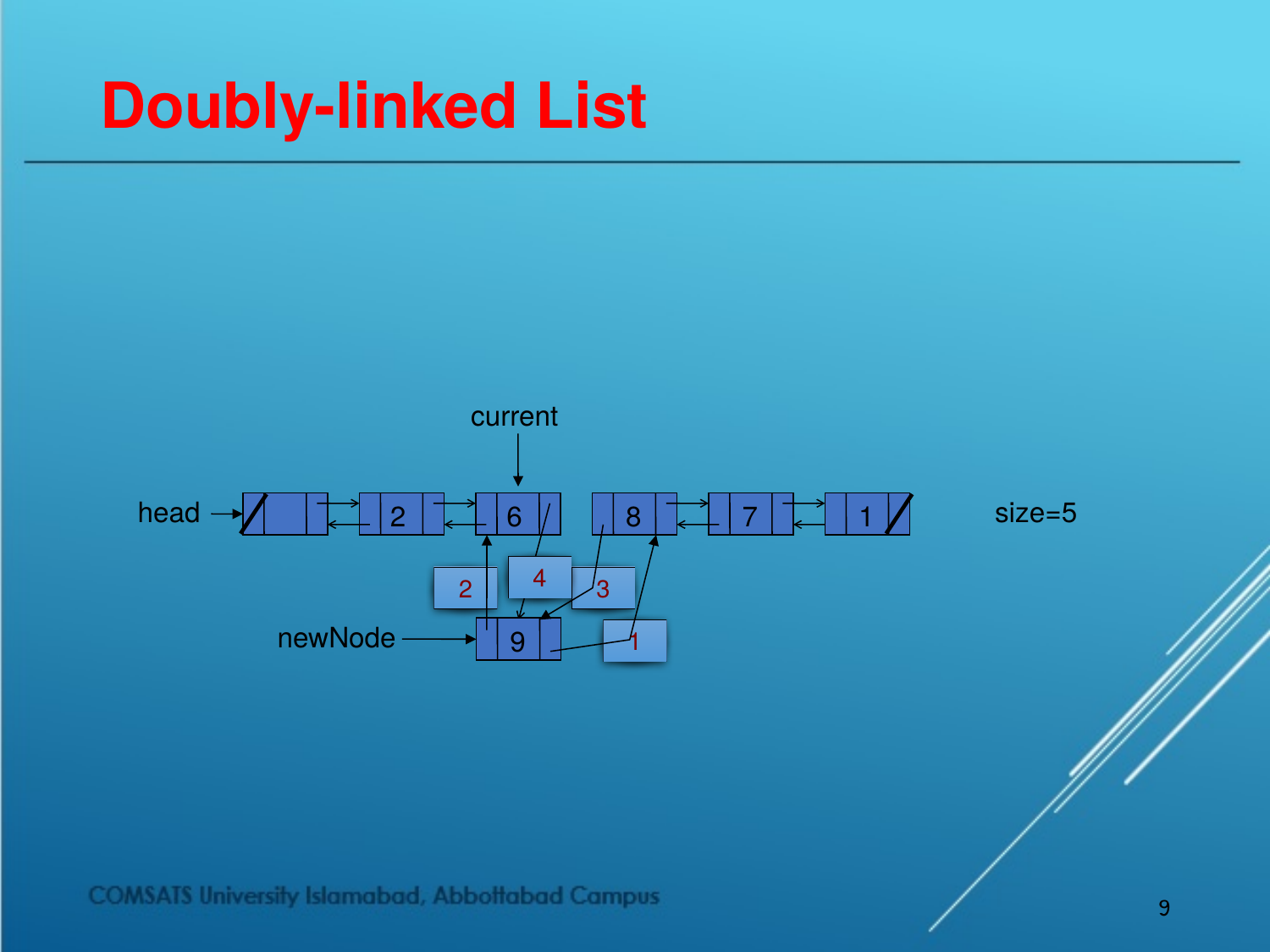

# Doubly-linked List
current

head

size=5

2

6

8

7

1

4

2

3
newNode

9

1

9